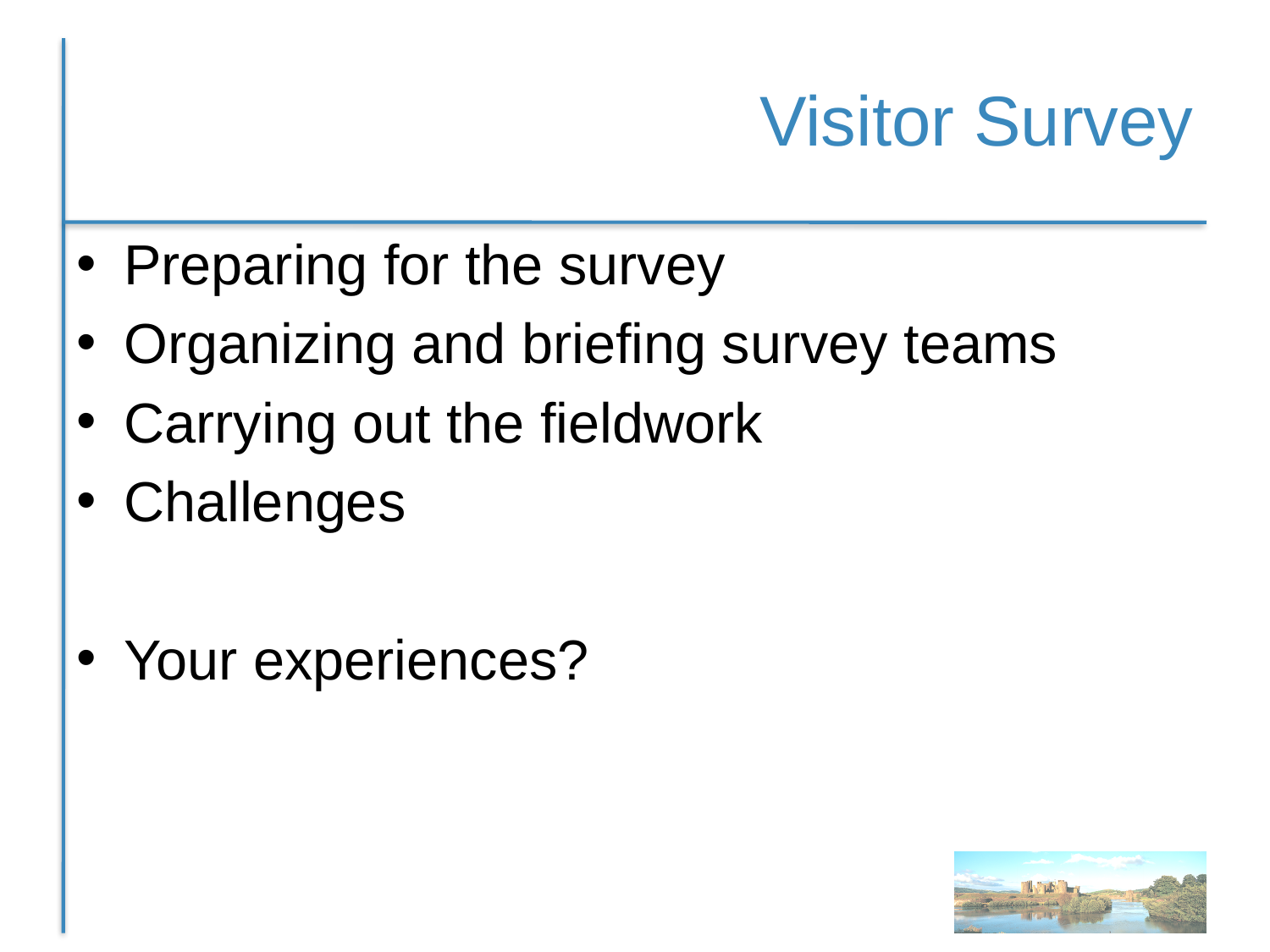

# Visitor Survey
Preparing for the survey
Organizing and briefing survey teams
Carrying out the fieldwork
Challenges

Your experiences?